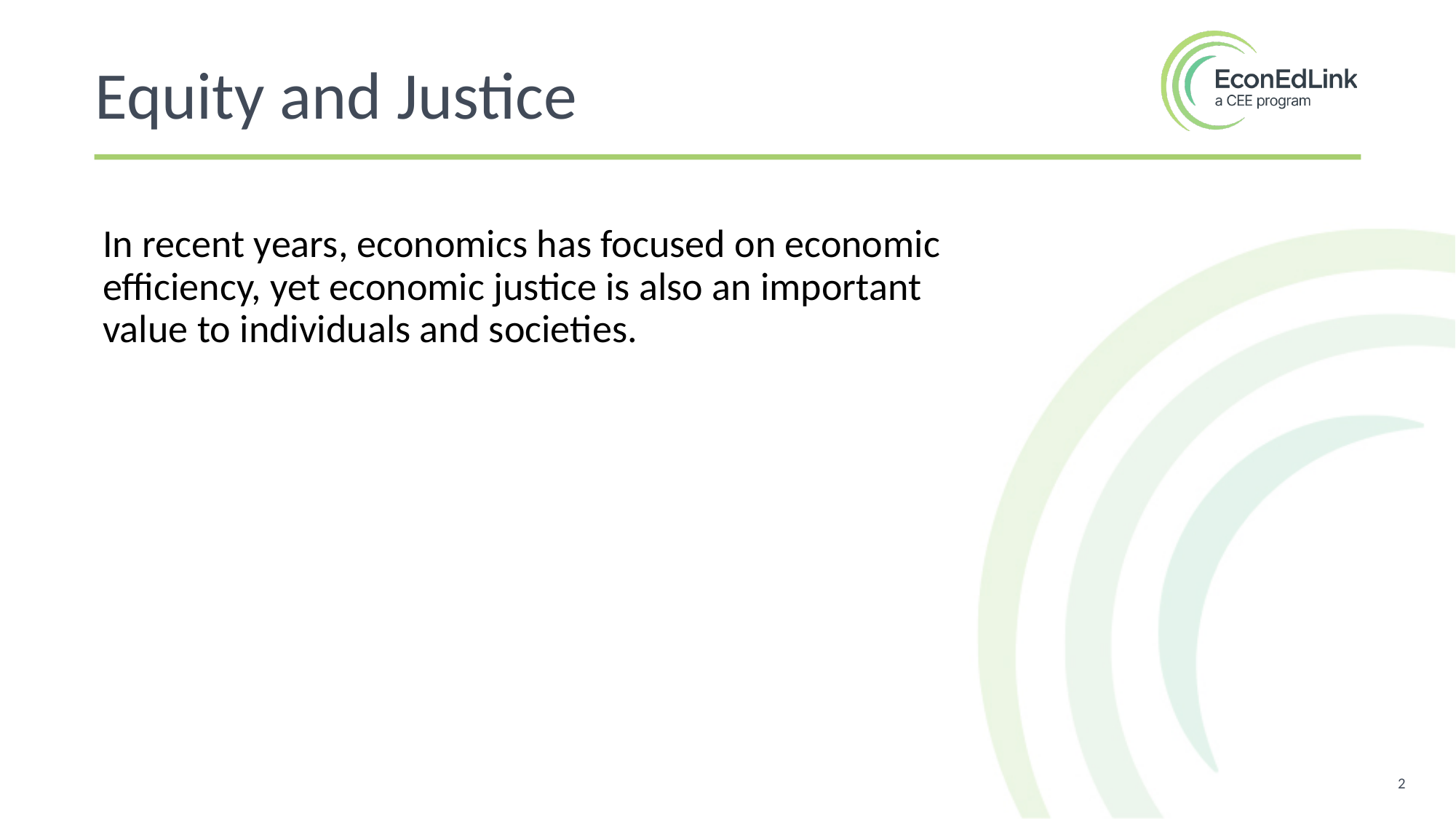

Equity and Justice
In recent years, economics has focused on economic efficiency, yet economic justice is also an important value to individuals and societies.
2